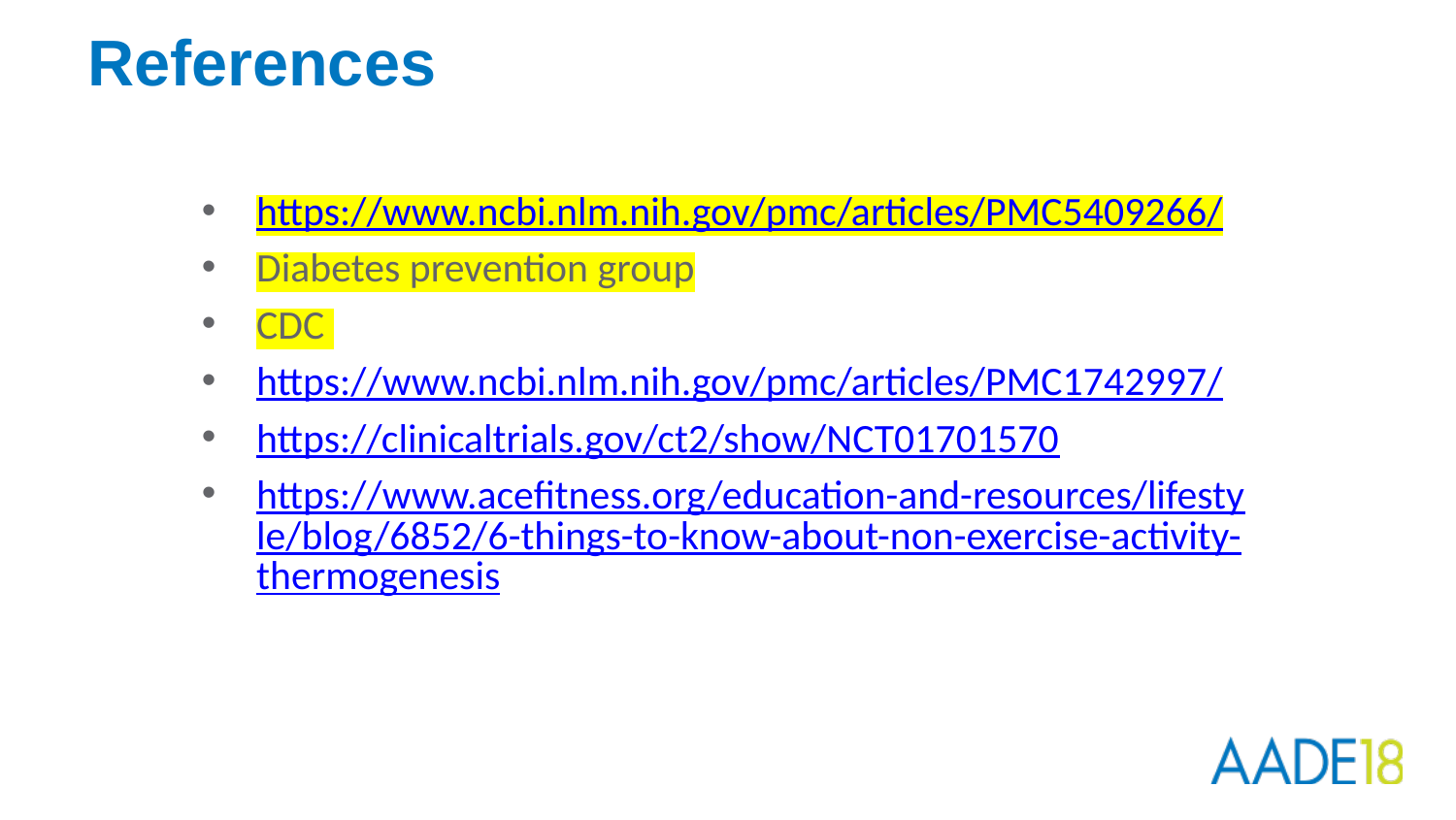

# References
https://www.ncbi.nlm.nih.gov/pmc/articles/PMC5409266/
Diabetes prevention group
CDC
https://www.ncbi.nlm.nih.gov/pmc/articles/PMC1742997/
https://clinicaltrials.gov/ct2/show/NCT01701570
https://www.acefitness.org/education-and-resources/lifestyle/blog/6852/6-things-to-know-about-non-exercise-activity-thermogenesis